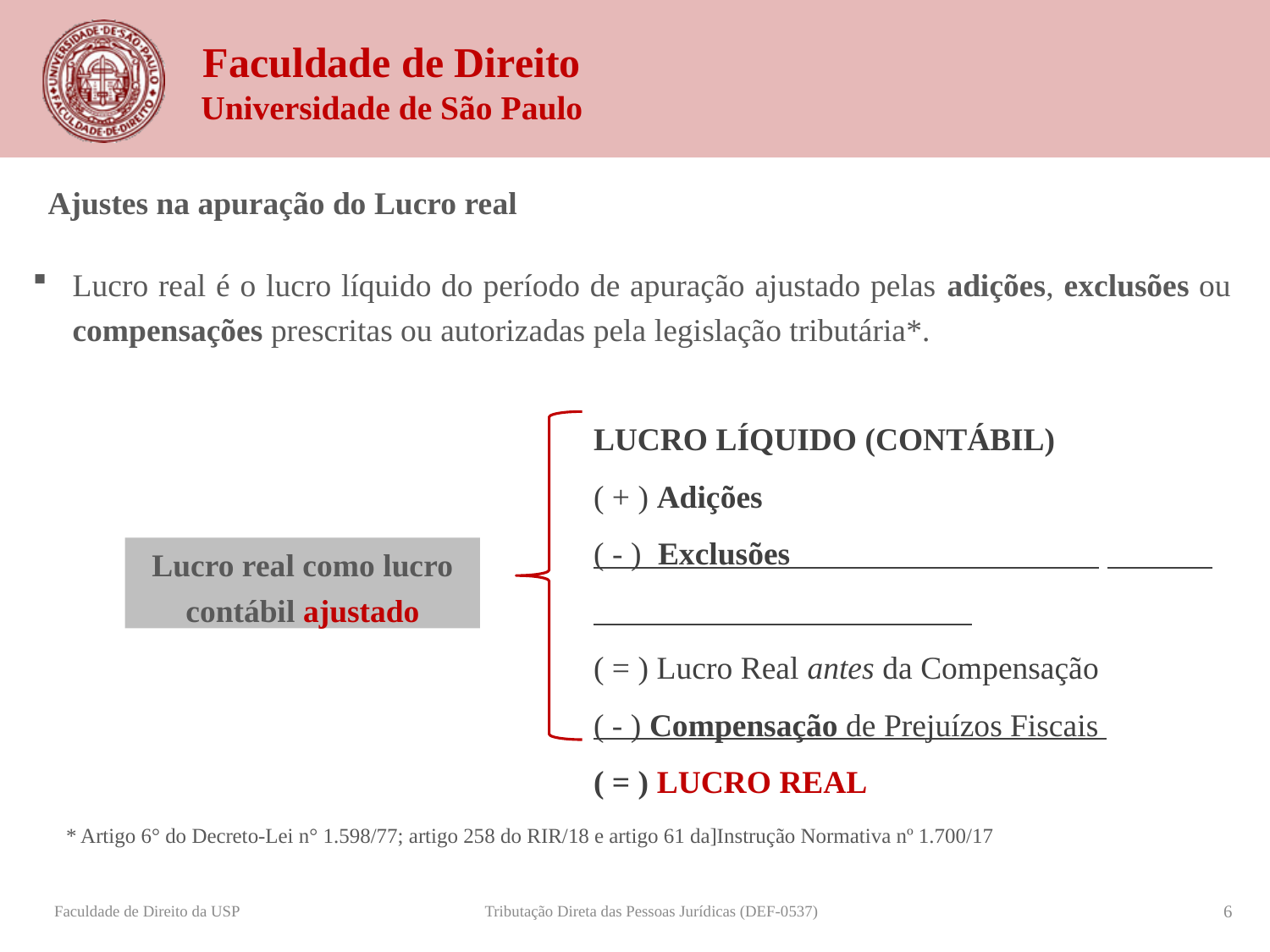

Ajustes na apuração do Lucro real
Lucro real é o lucro líquido do período de apuração ajustado pelas adições, exclusões ou compensações prescritas ou autorizadas pela legislação tributária*.
Lucro Líquido (Contábil)
( + ) Adições
( - )  Exclusões                                      .
( = ) Lucro Real antes da Compensação
( - ) Compensação de Prejuízos Fiscais
( = ) Lucro Real

Lucro real como lucro contábil ajustado
* Artigo 6° do Decreto-Lei n° 1.598/77; artigo 258 do RIR/18 e artigo 61 da]Instrução Normativa nº 1.700/17